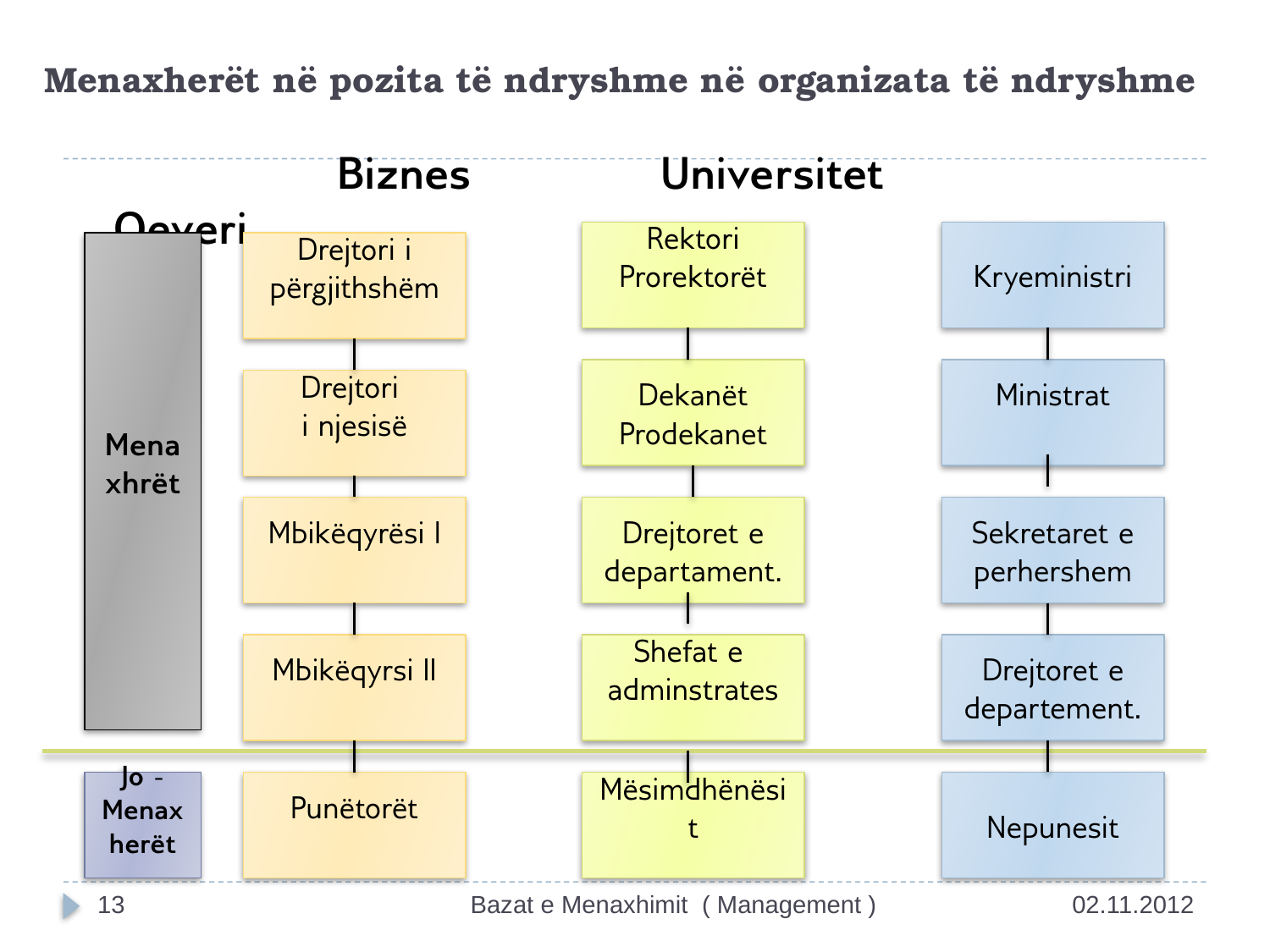

# Menaxherët në pozita të ndryshme në organizata të ndryshme
		       Biznes	           Universitet		Qeveri
Rektori Prorektorët

Kryeministri
Menaxhrët

Drejtori i përgjithshëm

Dekanët
Prodekanet
Ministrat

Drejtori
i njesisë

Mbikëqyrësi I

Drejtoret e departament.
Sekretaret e perhershem
Mbikëqyrsi II

Shefat e  adminstrates

Drejtoret e departement.
Jo - Menaxherët

Punëtorët

Mësimdhënësit

Nepunesit
13
Bazat e Menaxhimit  ( Management )
02.11.2012